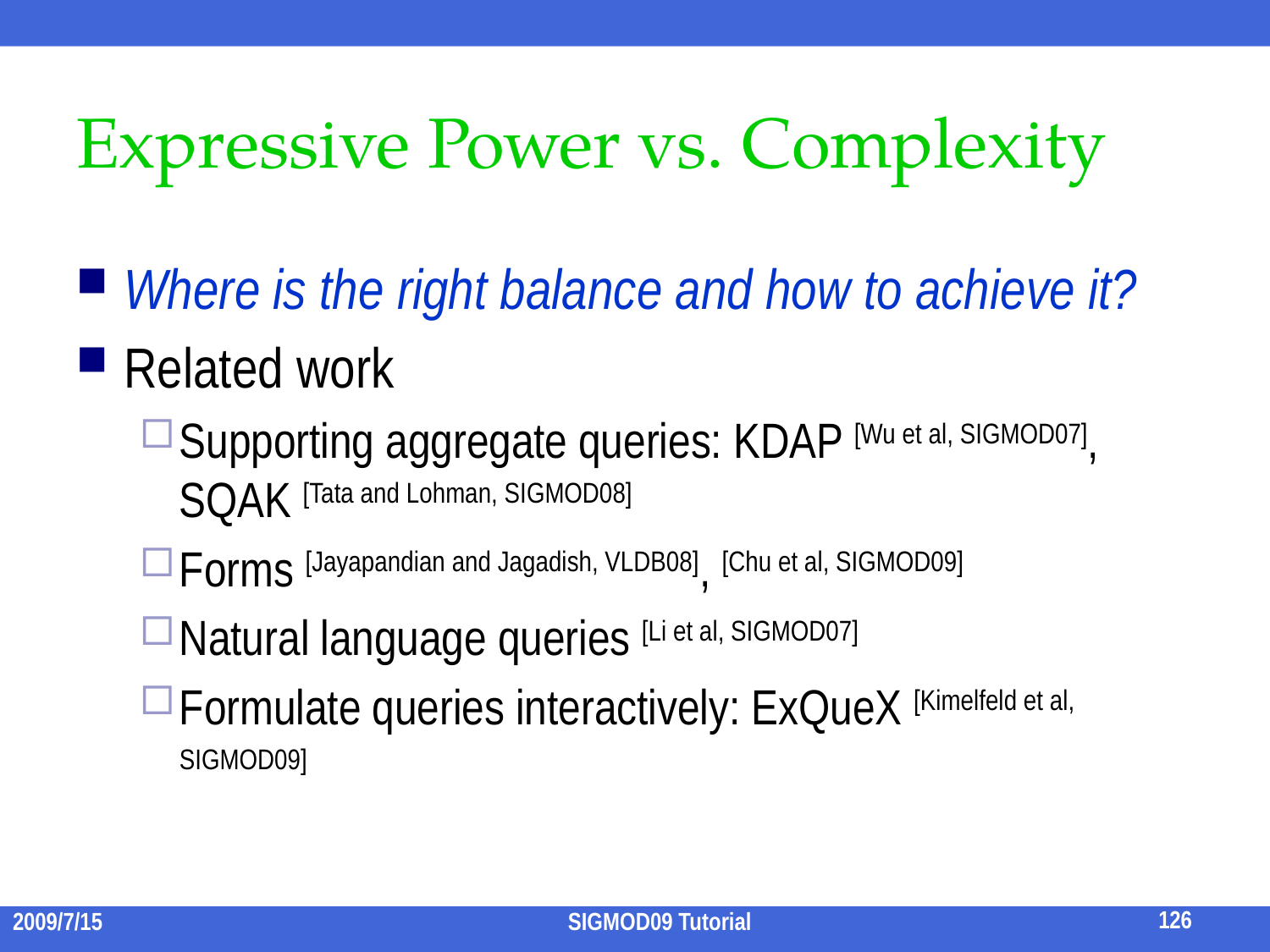

# Expressive Power vs. Complexity
Where is the right balance and how to achieve it?
Related work
Supporting aggregate queries: KDAP [Wu et al, SIGMOD07], SQAK [Tata and Lohman, SIGMOD08]
Forms [Jayapandian and Jagadish, VLDB08], [Chu et al, SIGMOD09]
Natural language queries [Li et al, SIGMOD07]
Formulate queries interactively: ExQueX [Kimelfeld et al, SIGMOD09]
126
2009/7/15
SIGMOD09 Tutorial